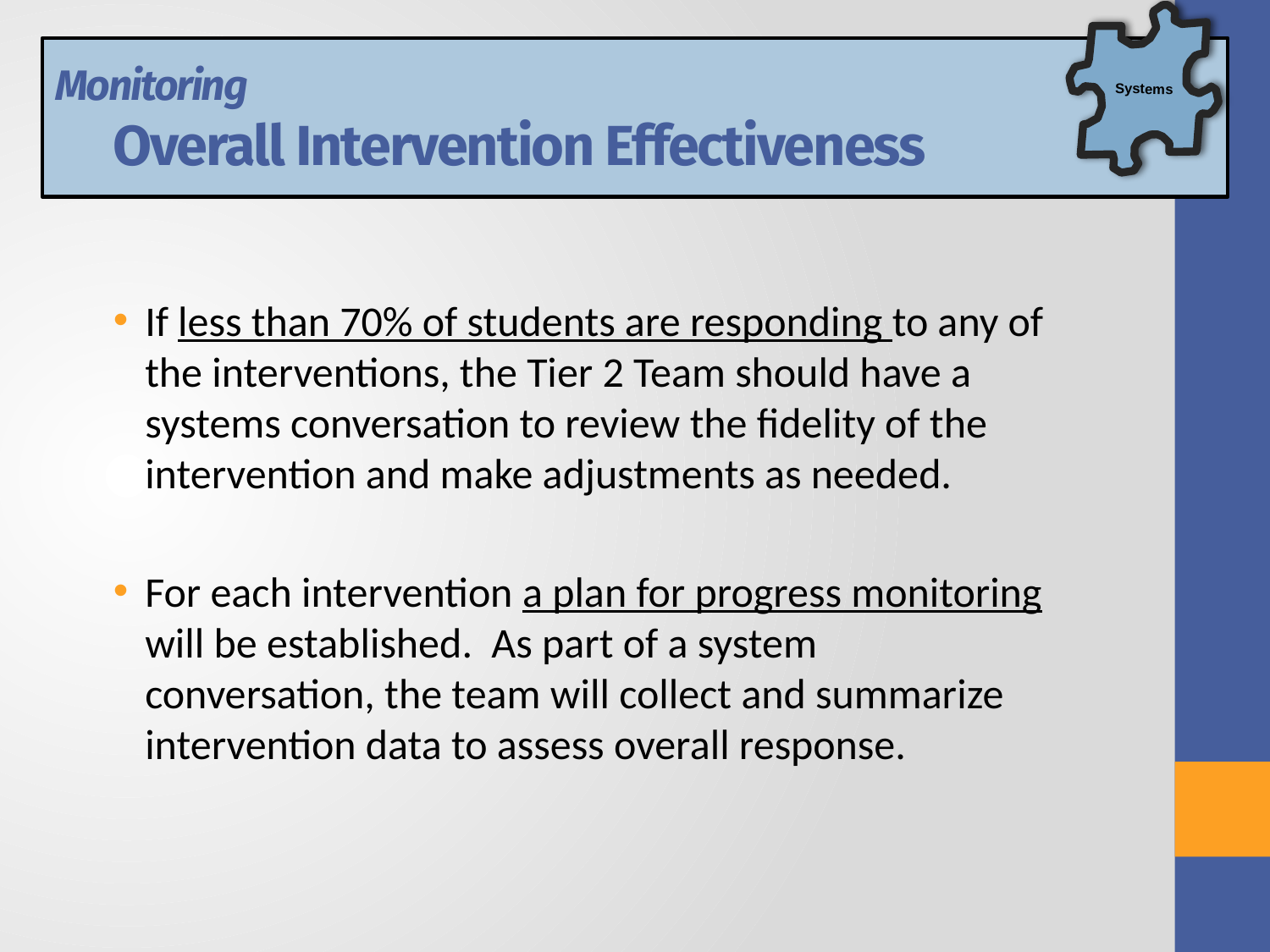

Systems
# Monitoring Overall Intervention Effectiveness

If less than 70% of students are responding to any of the interventions, the Tier 2 Team should have a systems conversation to review the fidelity of the intervention and make adjustments as needed.

For each intervention a plan for progress monitoring will be established.  As part of a system conversation, the team will collect and summarize intervention data to assess overall response.